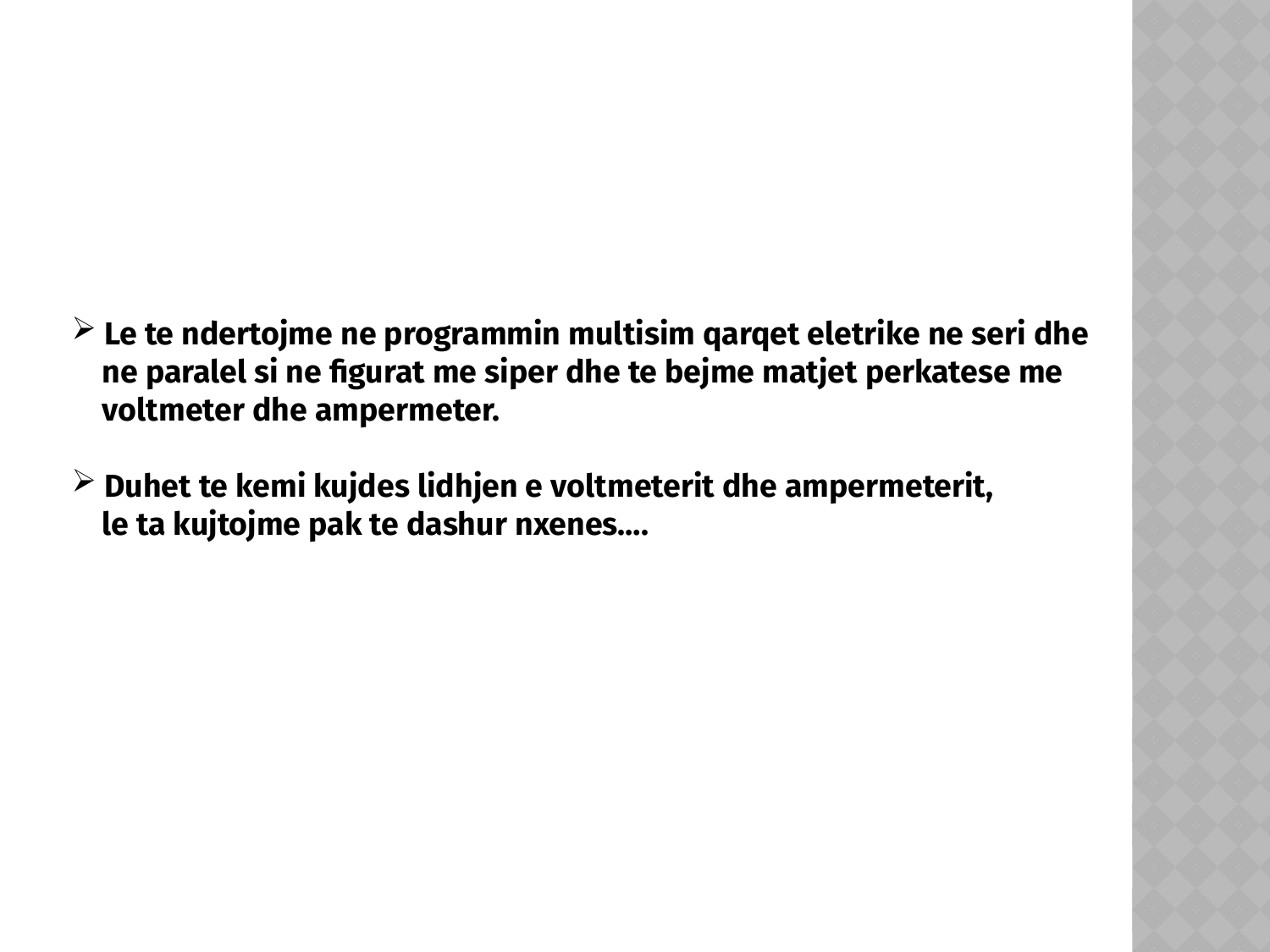

Le te ndertojme ne programmin multisim qarqet eletrike ne seri dhe
    ne paralel si ne figurat me siper dhe te bejme matjet perkatese me
    voltmeter dhe ampermeter.

 Duhet te kemi kujdes lidhjen e voltmeterit dhe ampermeterit,
    le ta kujtojme pak te dashur nxenes….